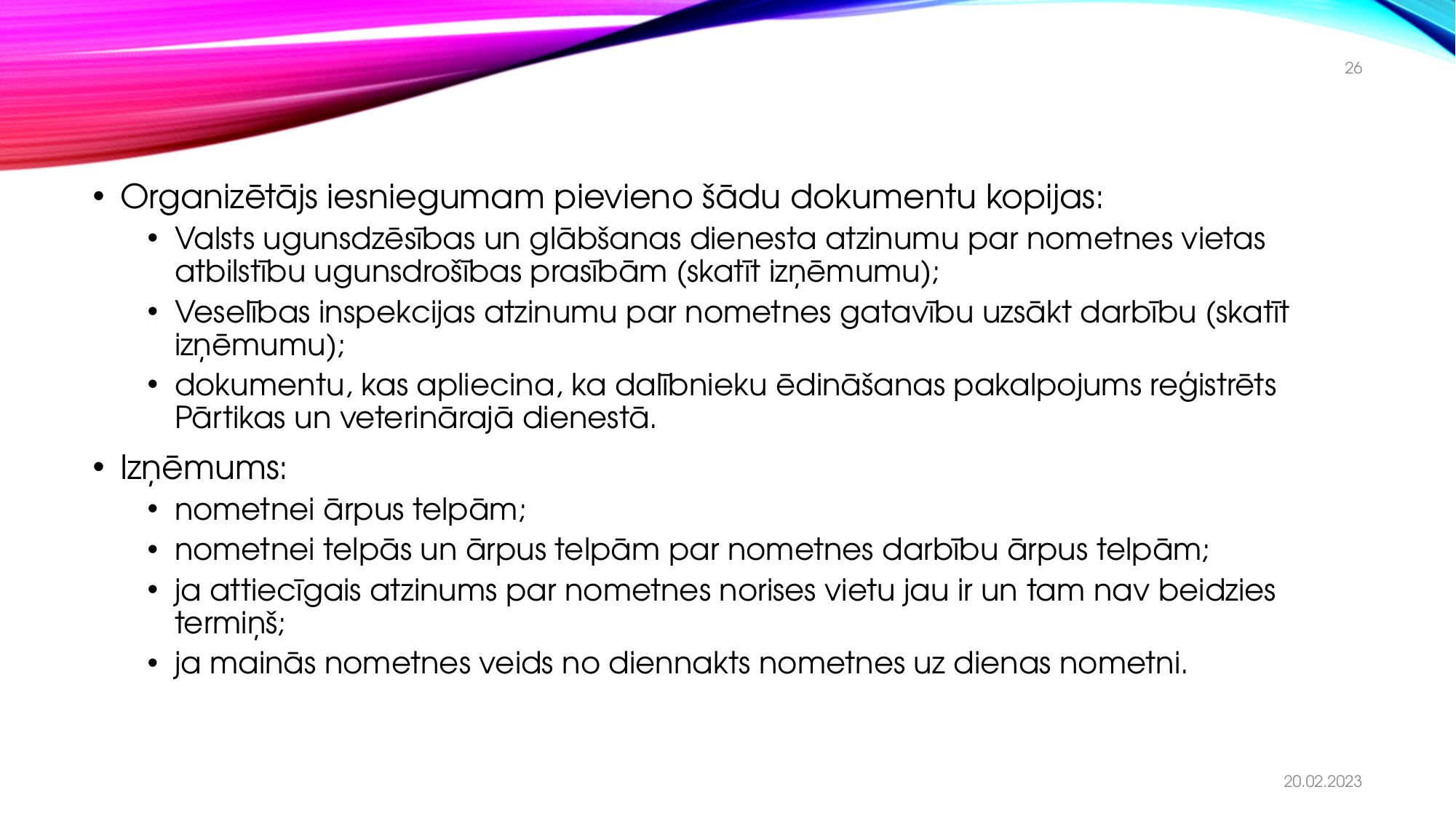

26
Organizētājs iesniegumam pievieno šādu dokumentu kopijas:
Valsts ugunsdzēsības un glābšanas dienesta atzinumu par nometnes vietas atbilstību ugunsdrošības prasībām (skatīt izņēmumu);
Veselības inspekcijas atzinumu par nometnes gata­vību uzsākt darbību (skatīt izņēmumu);
dokumentu, kas apliecina, ka dalībnieku ēdināšanas pakalpojums reģistrēts Pārtikas un veterinārajā dienestā.
Izņēmums:
nometnei ārpus telpām;
nometnei telpās un ārpus telpām par nometnes darbību ārpus telpām;
ja attiecīgais atzinums par nometnes norises vietu jau ir un tam nav beidzies termiņš;
ja mainās nometnes veids no diennakts nometnes uz dienas nometni.
20.02.2023